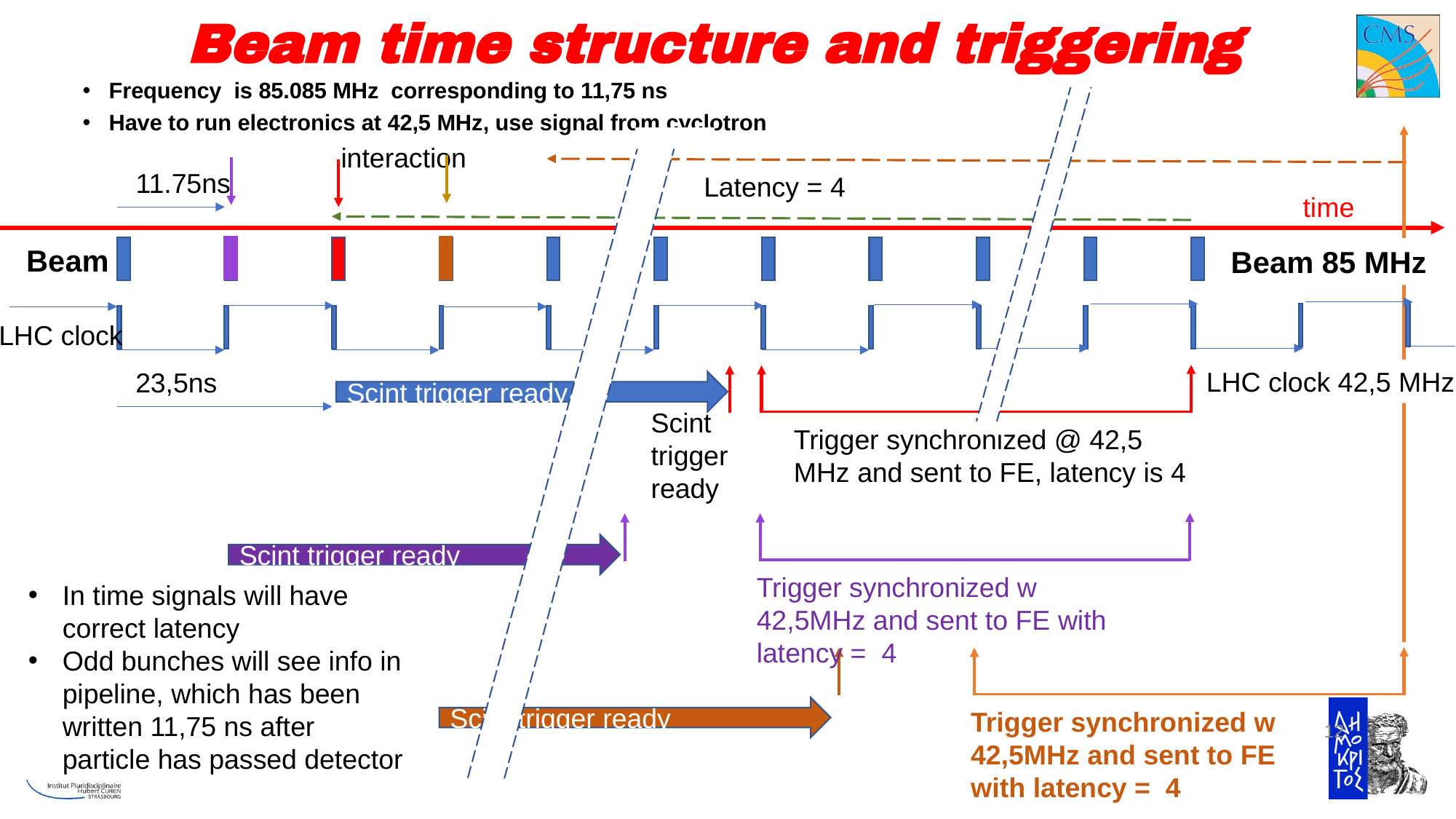

# Beam time structure and triggering
Frequency  is 85.085 MHz  corresponding to 11,75 ns
Have to run electronics at 42,5 MHz, use signal from cyclotron

Trigger synchronized w 42,5MHz and sent to FE with latency =  4
Scint trigger ready

interaction

Trigger synchronized w 42,5MHz and sent to FE with latency =  4
Scint trigger ready
11.75ns
Latency = 4
time
Beam

Beam 85 MHz

LHC clock
LHC clock 42,5 MHz
23,5ns
Scint trigger ready
Trigger synchronized @ 42,5 MHz and sent to FE, latency is 4
Scint trigger ready
In time signals will have correct latency
Odd bunches will see info in pipeline, which has been written 11,75 ns after particle has passed detector
20/02/2018
12